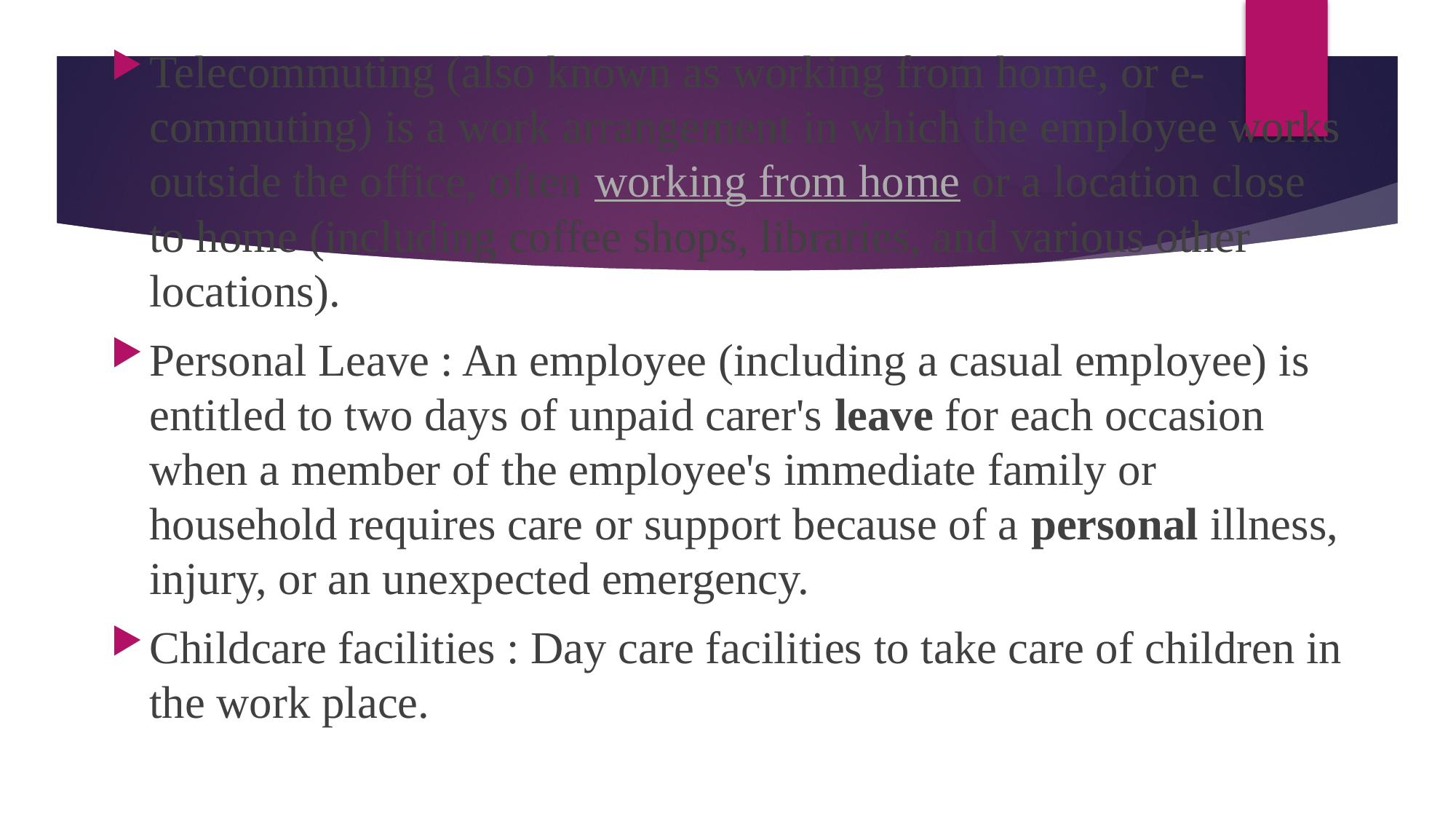

Telecommuting (also known as working from home, or e-commuting) is a work arrangement in which the employee works outside the office, often working from home or a location close to home (including coffee shops, libraries, and various other locations).
Personal Leave : An employee (including a casual employee) is entitled to two days of unpaid carer's leave for each occasion when a member of the employee's immediate family or household requires care or support because of a personal illness, injury, or an unexpected emergency.
Childcare facilities : Day care facilities to take care of children in the work place.